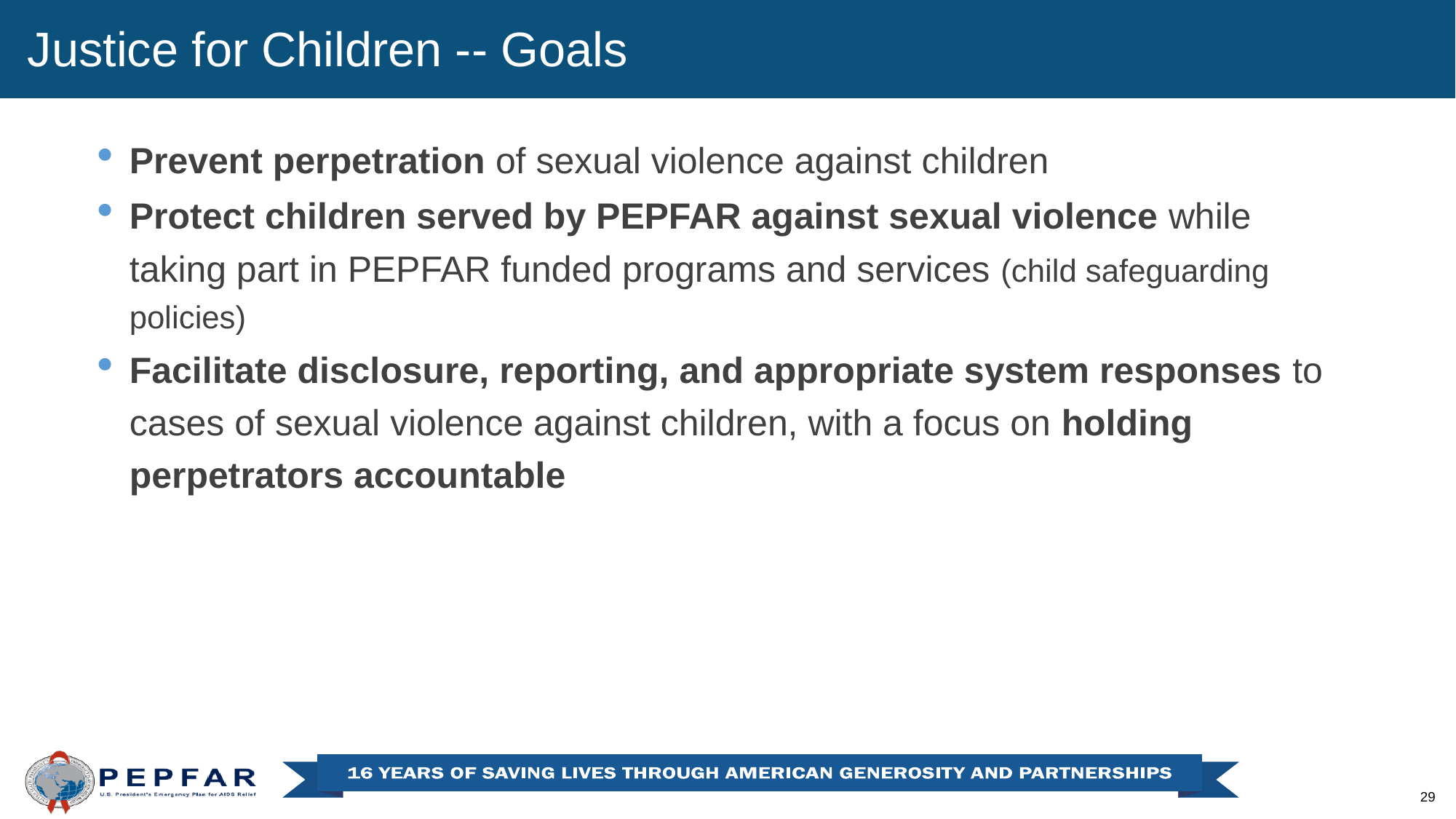

Justice for Children -- Goals
Prevent perpetration of sexual violence against children
Protect children served by PEPFAR against sexual violence while taking part in PEPFAR funded programs and services (child safeguarding policies)
Facilitate disclosure, reporting, and appropriate system responses to cases of sexual violence against children, with a focus on holding perpetrators accountable